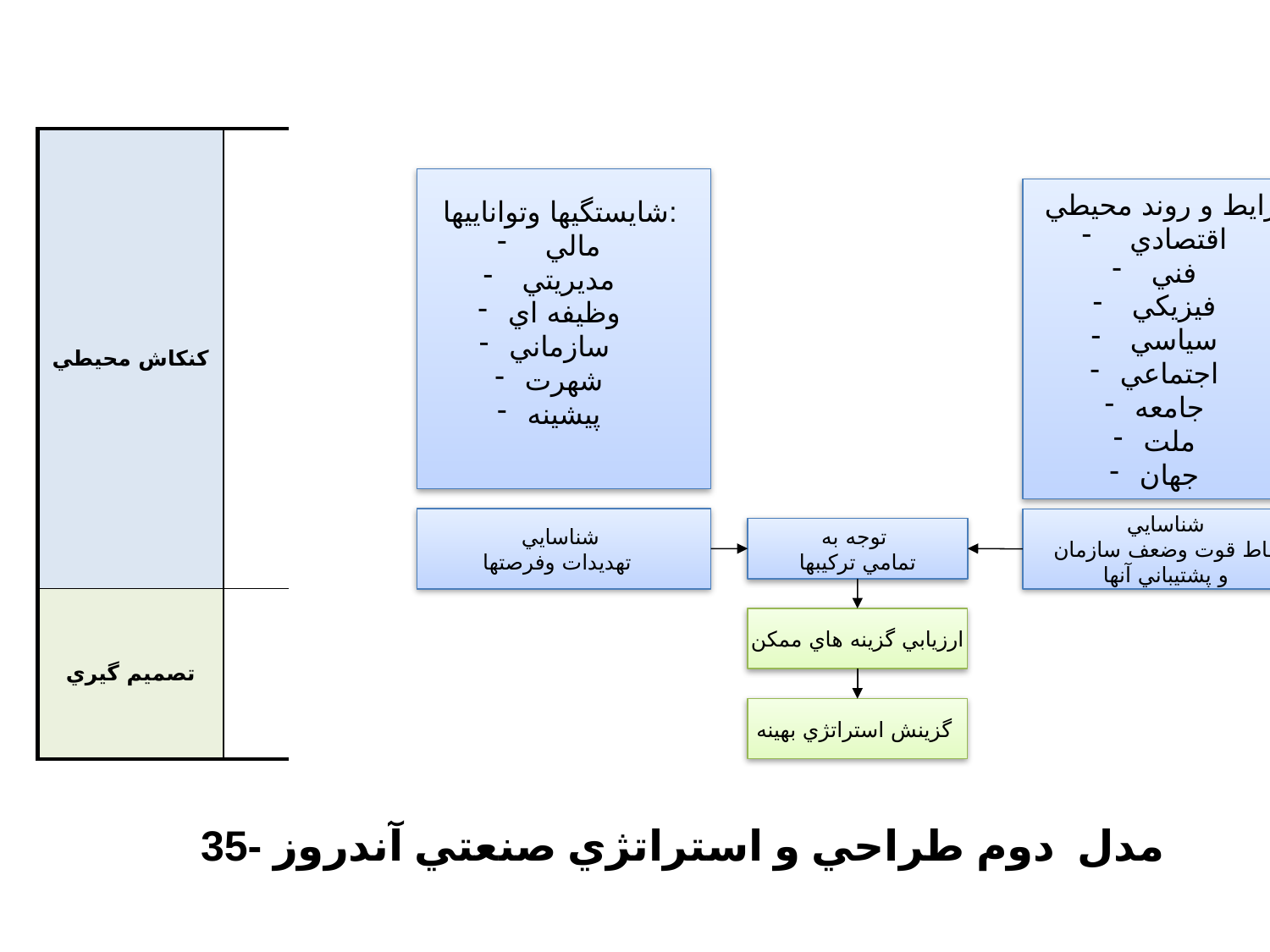

#
| کنکاش محيطي |  |
| --- | --- |
| تصميم گيري |  |
شايستگيها وتواناييها:
  مالي
 مديريتي
وظيفه اي
سازماني
شهرت
پيشينه

رايط و روند محيطي:
  اقتصادي
 فني
 فيزيکي
 سياسي
اجتماعي
جامعه
ملت
جهان

شناسايي
تهديدات وفرصتها
شناسايي
نقاط قوت وضعف سازمان
 و پشتيباني آنها
توجه به
تمامي ترکيبها
ارزيابي گزينه هاي ممکن
گزينش استراتژي بهينه
35- مدل  دوم طراحي و استراتژي صنعتي آندروز